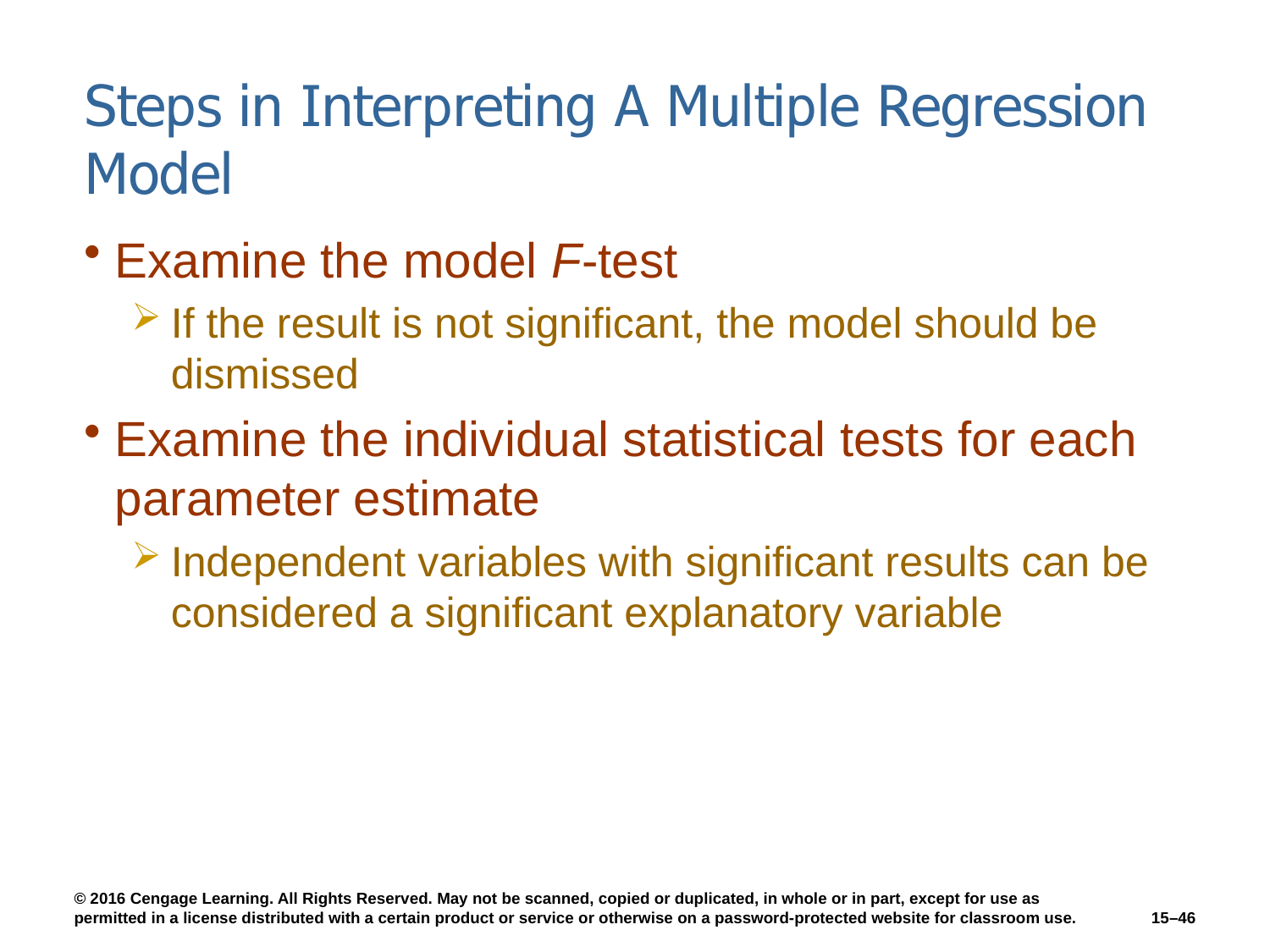

# Steps in Interpreting A Multiple Regression Model
Examine the model F-test
If the result is not significant, the model should be dismissed
Examine the individual statistical tests for each parameter estimate
Independent variables with significant results can be considered a significant explanatory variable
15–46
© 2016 Cengage Learning. All Rights Reserved. May not be scanned, copied or duplicated, in whole or in part, except for use as permitted in a license distributed with a certain product or service or otherwise on a password-protected website for classroom use.